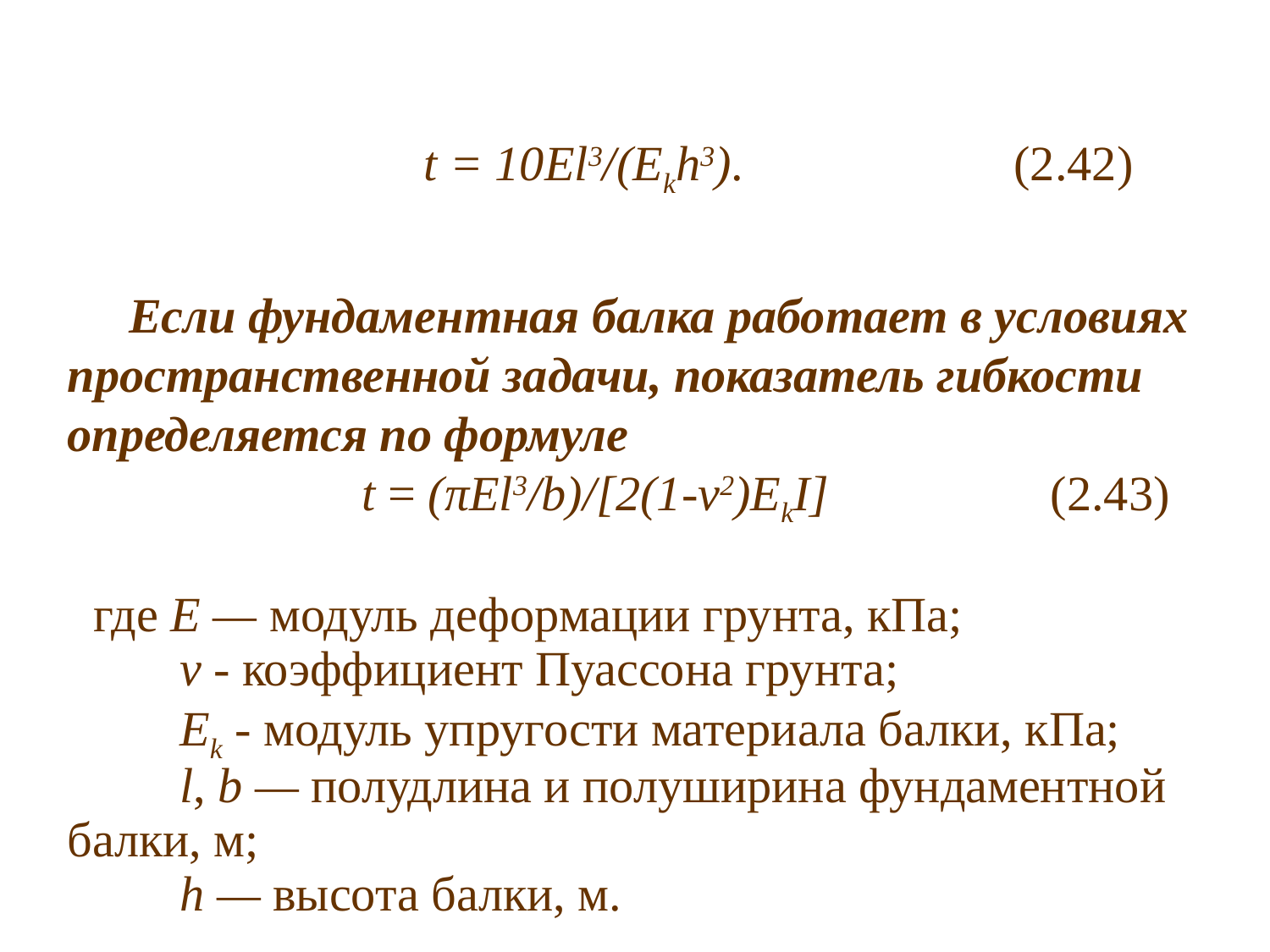

t = 10El3/(Ekh3).                      (2.42)

     Если фундаментная балка работает в условиях пространствен­ной задачи, показатель гибкости определяется по формуле
                        t = (πEl3/b)/[2(1-ν2)EkI]                  (2.43)

где Е — модуль деформации грунта, кПа;
       ν - коэффициент Пуас­сона грунта;
       Ek - модуль упругости материала балки, кПа;
       l, b — полудлина и полуширина фундаментной балки, м;
       h — высота балки, м.